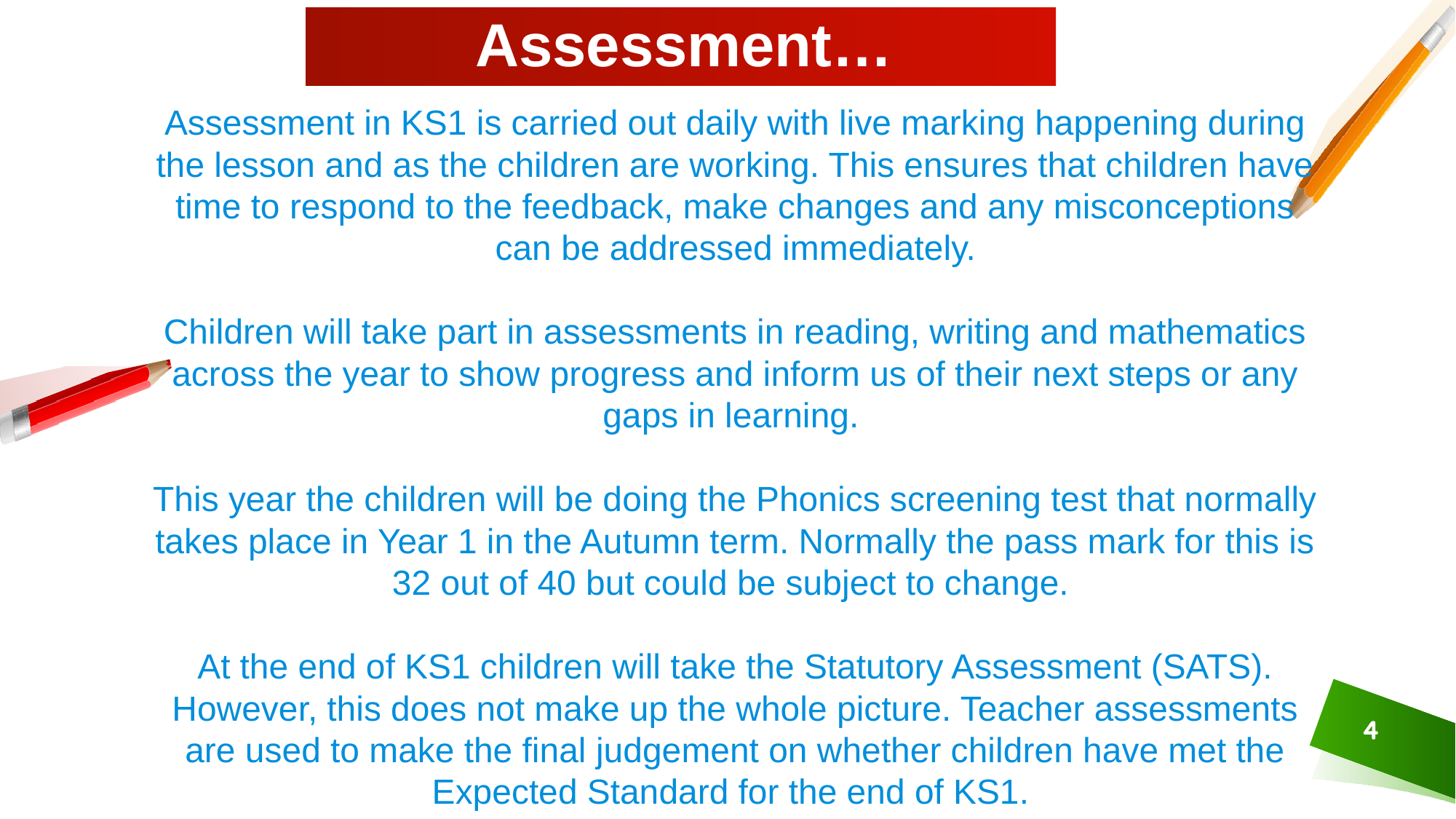

# Assessment…
Assessment in KS1 is carried out daily with live marking happening during the lesson and as the children are working. This ensures that children have time to respond to the feedback, make changes and any misconceptions can be addressed immediately.

Children will take part in assessments in reading, writing and mathematics across the year to show progress and inform us of their next steps or any gaps in learning.

This year the children will be doing the Phonics screening test that normally takes place in Year 1 in the Autumn term. Normally the pass mark for this is 32 out of 40 but could be subject to change.

At the end of KS1 children will take the Statutory Assessment (SATS). However, this does not make up the whole picture. Teacher assessments are used to make the final judgement on whether children have met the Expected Standard for the end of KS1.
4